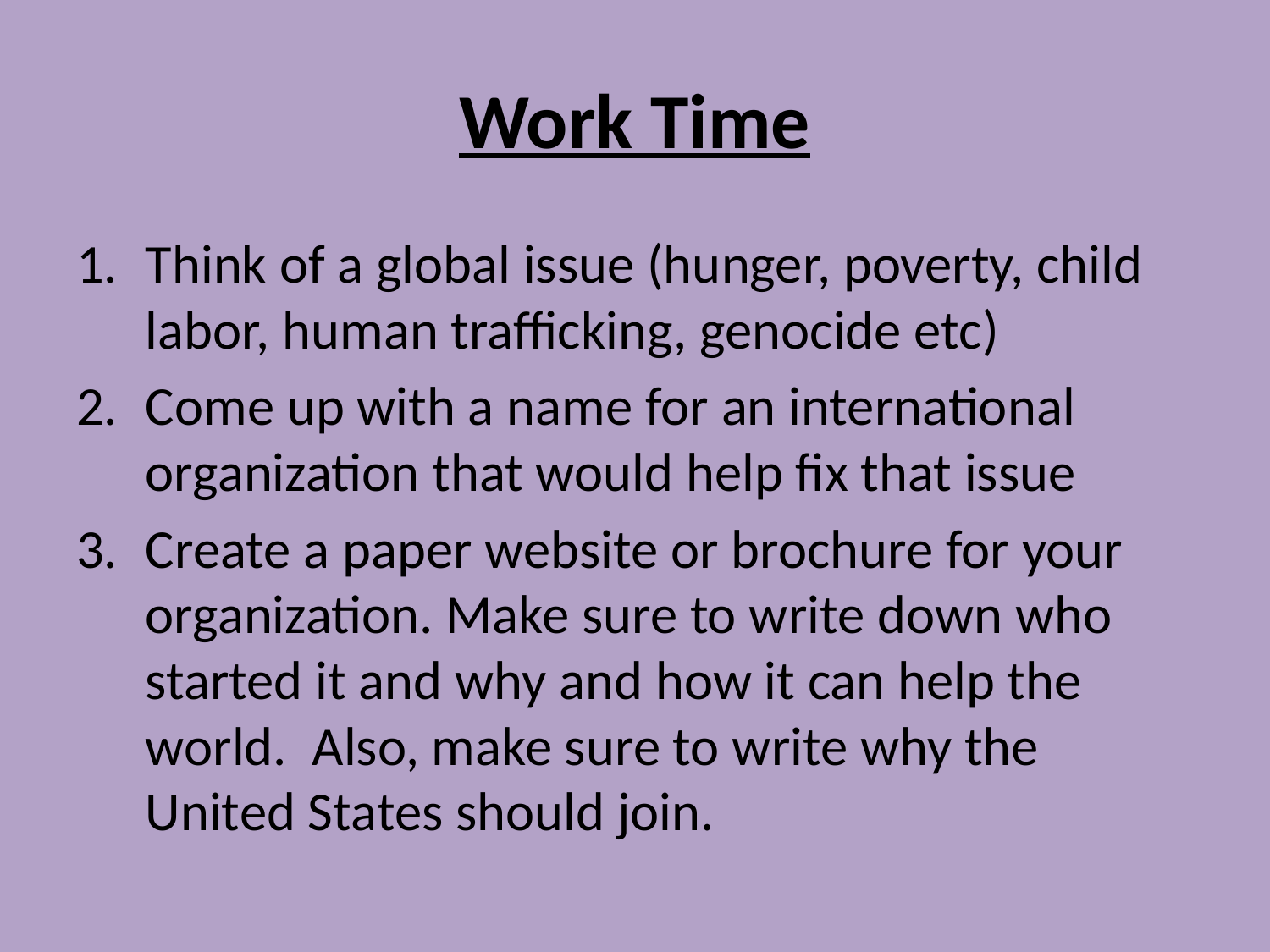

# Work Time
Think of a global issue (hunger, poverty, child labor, human trafficking, genocide etc)
Come up with a name for an international organization that would help fix that issue
Create a paper website or brochure for your organization. Make sure to write down who started it and why and how it can help the world.  Also, make sure to write why the United States should join.